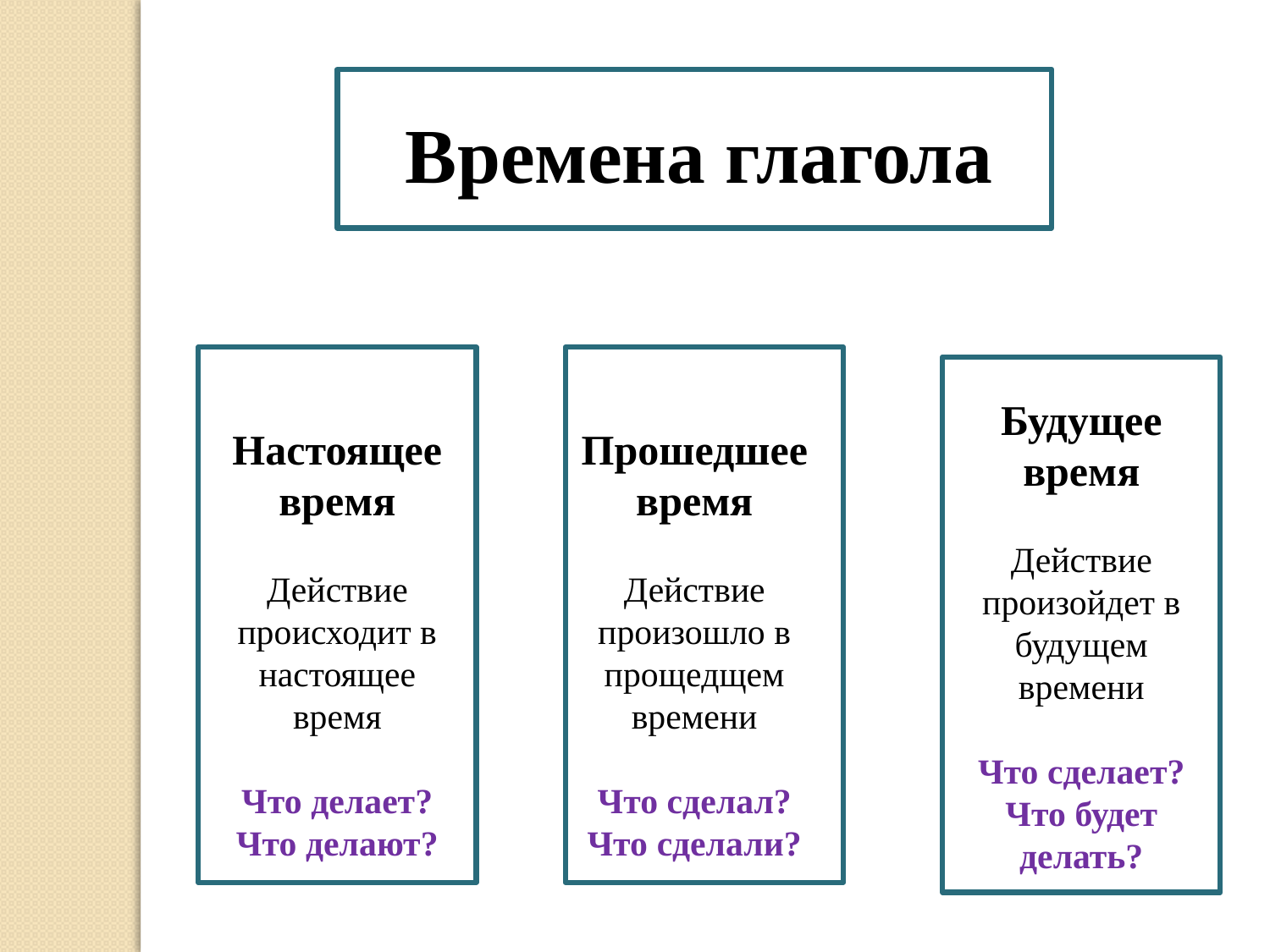

Времена глагола

Будущее время

Действие произойдет в будущем
времени

Что сделает?
Что будет делать?
Настоящее время

Действие происходит в настоящее время

Что делает?
Что делают?
Прошедшее время

Действие произошло в прощедщем
времени

Что сделал?
Что сделали?